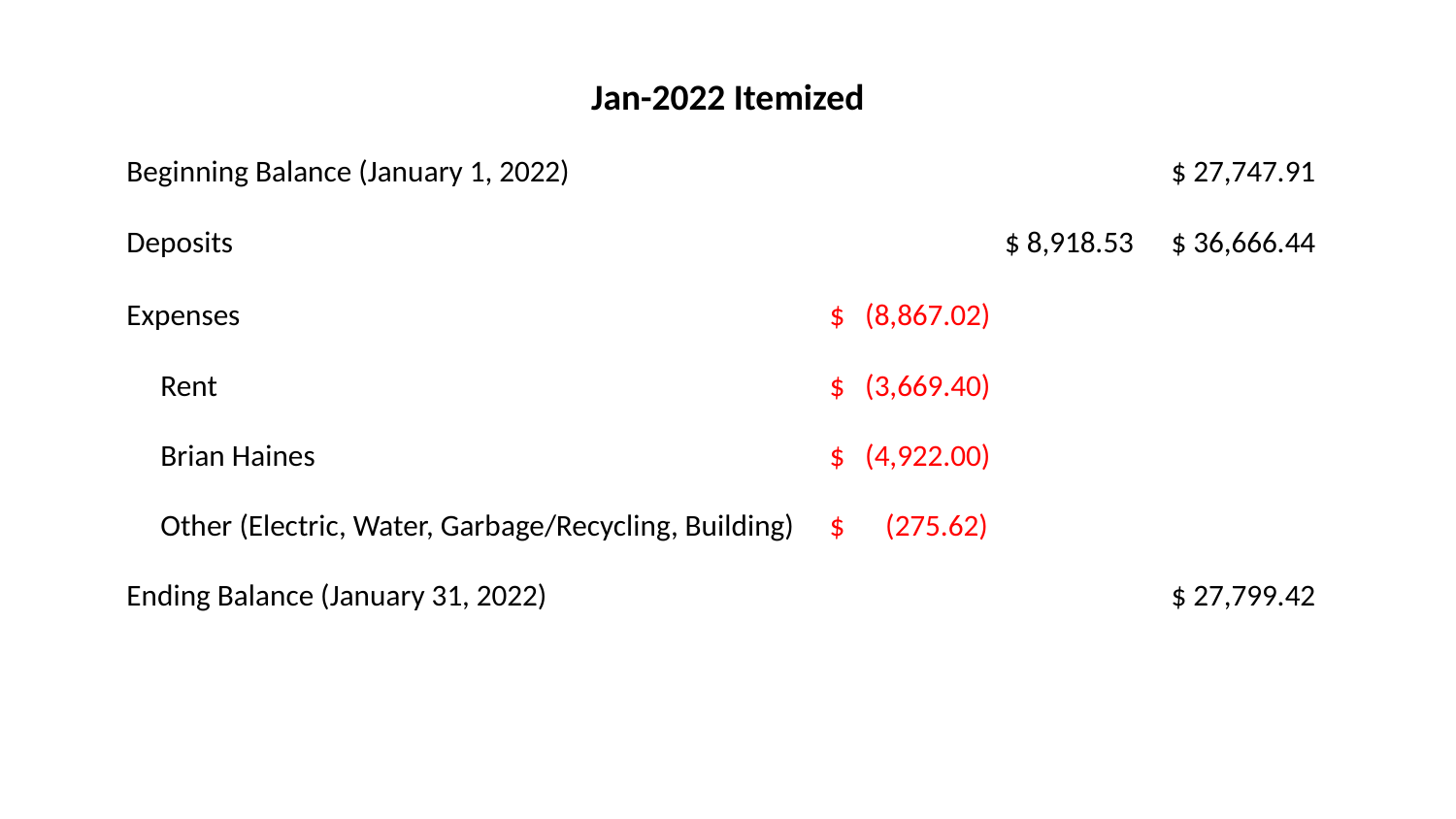

| Jan-2022 Itemized |  |  |  |
| --- | --- | --- | --- |
| Beginning Balance (January 1, 2022) |  |  | $ 27,747.91 |
| Deposits |  | $ 8,918.53 | $ 36,666.44 |
| Expenses | $ (8,867.02) |  |  |
| Rent | $ (3,669.40) |  |  |
| Brian Haines | $ (4,922.00) |  |  |
| Other (Electric, Water, Garbage/Recycling, Building) | $ (275.62) |  |  |
| Ending Balance (January 31, 2022) |  |  | $ 27,799.42 |